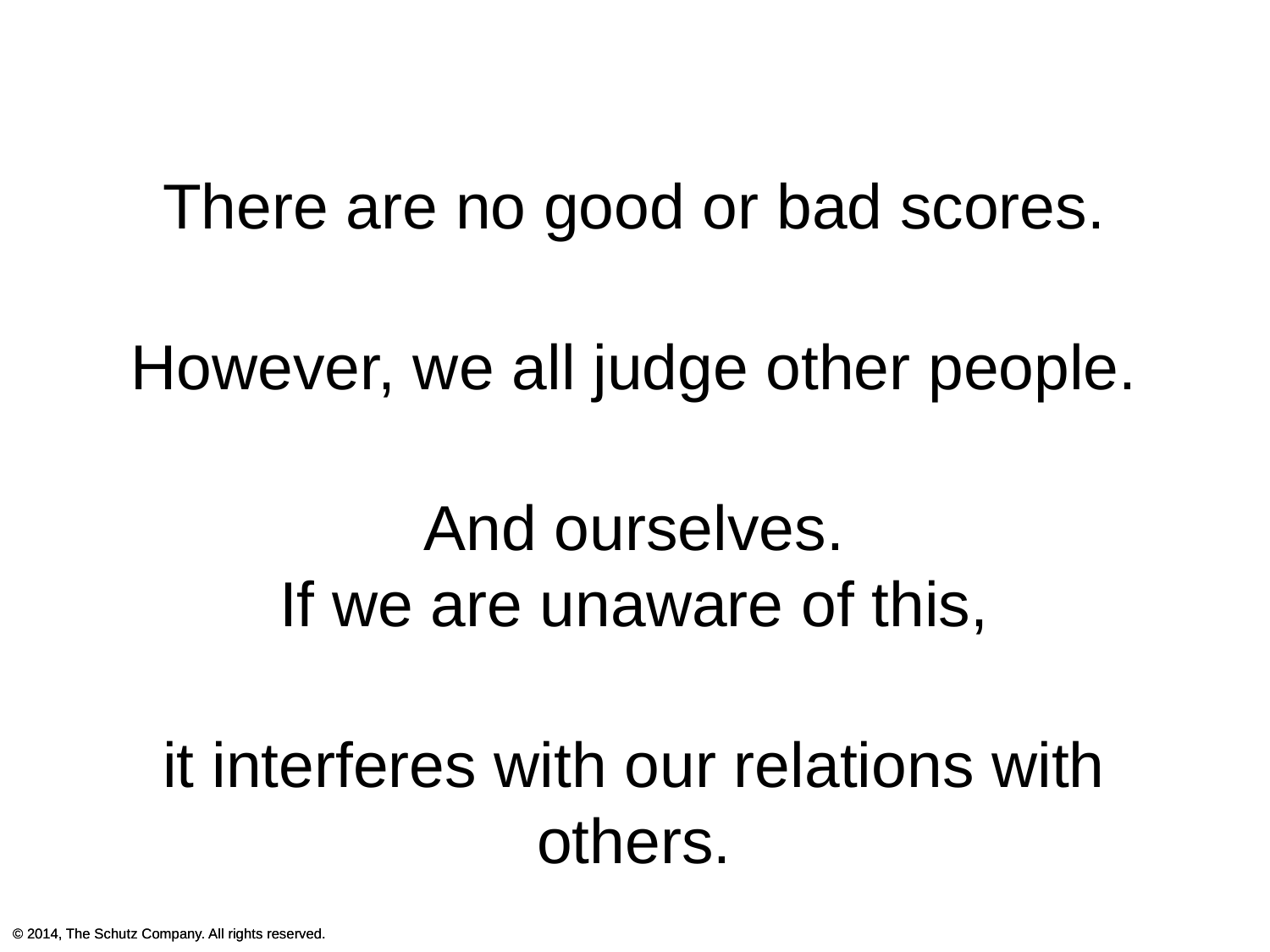

There are no good or bad scores.
However, we all judge other people.
And ourselves.
If we are unaware of this,
it interferes with our relations with others.
© 2014, The Schutz Company. All rights reserved.